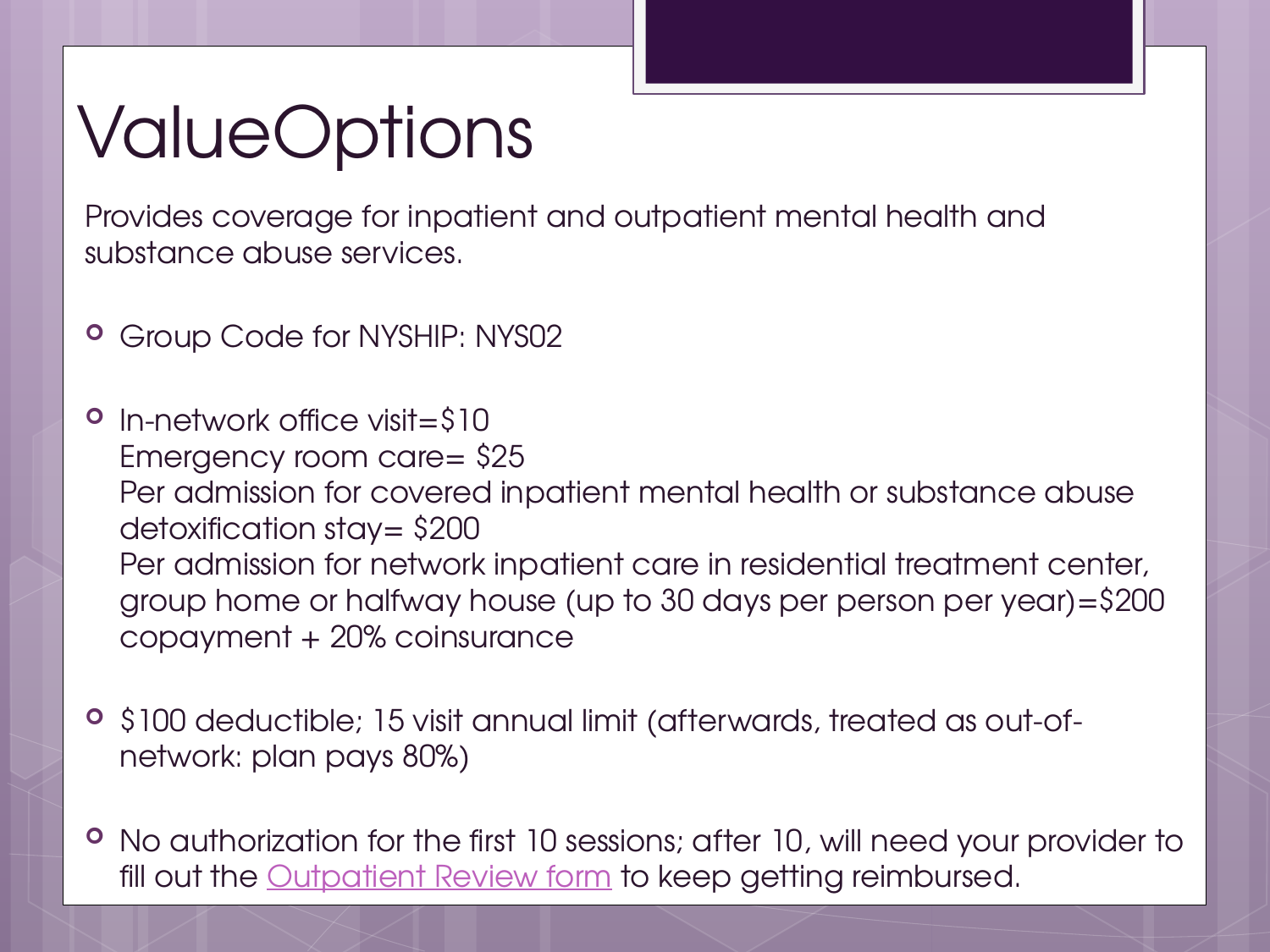

# ValueOptions
Provides coverage for inpatient and outpatient mental health and substance abuse services.

Group Code for NYSHIP: NYS02

In-network office visit=$10
Emergency room care= $25
Per admission for covered inpatient mental health or substance abuse detoxification stay= $200
Per admission for network inpatient care in residential treatment center, group home or halfway house (up to 30 days per person per year)=$200 copayment + 20% coinsurance

$100 deductible; 15 visit annual limit (afterwards, treated as out-of-network: plan pays 80%)

No authorization for the first 10 sessions; after 10, will need your provider to fill out the Outpatient Review form to keep getting reimbursed.